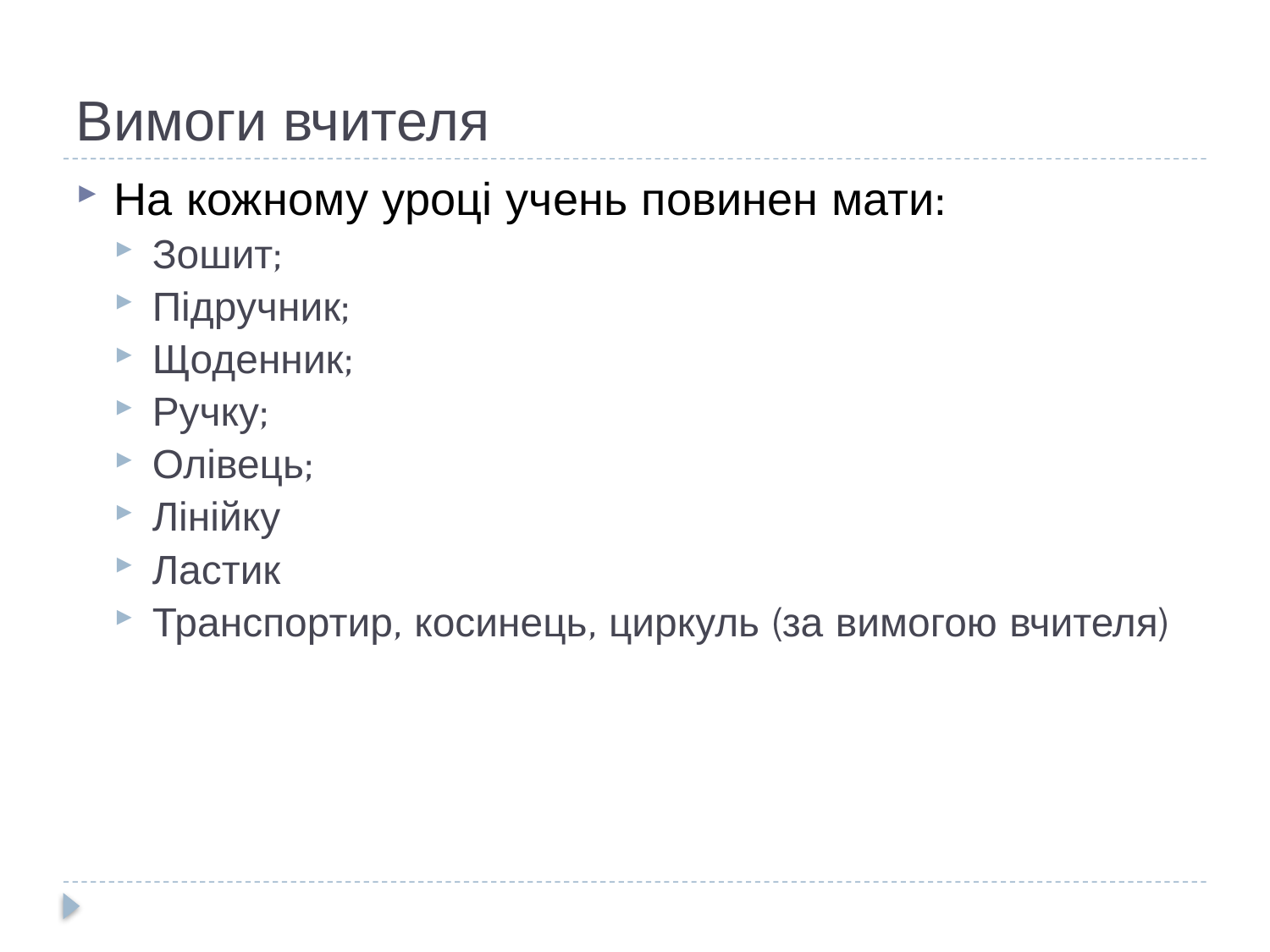

# Вимоги вчителя
На кожному уроці учень повинен мати:
Зошит;
Підручник;
Щоденник;
Ручку;
Олівець;
Лінійку
Ластик
Транспортир, косинець, циркуль (за вимогою вчителя)